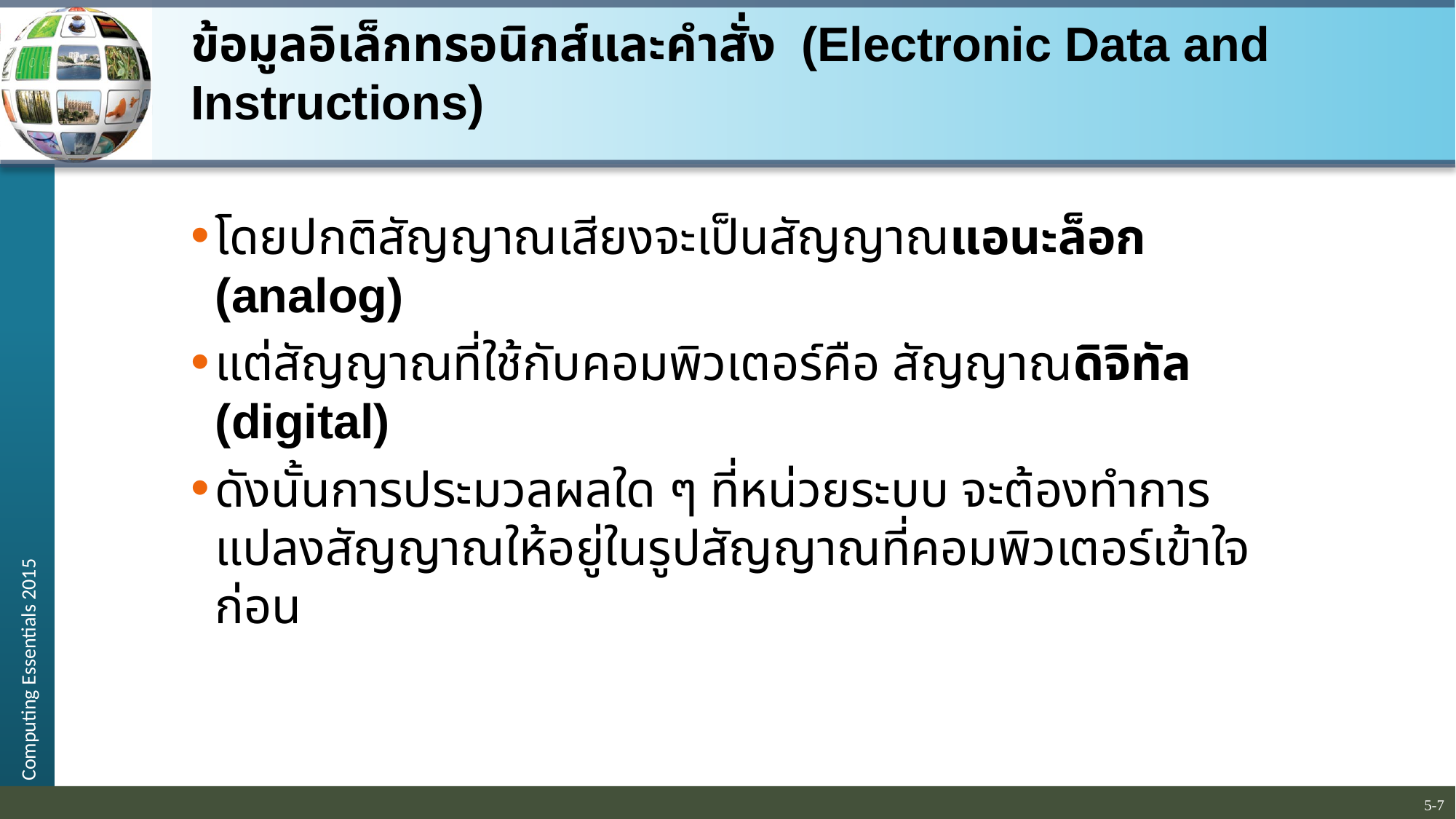

# ข้อมูลอิเล็กทรอนิกส์และคำสั่ง  (Electronic Data and Instructions)
โดยปกติสัญญาณเสียงจะเป็นสัญญาณแอนะล็อก (analog)
แต่สัญญาณที่ใช้กับคอมพิวเตอร์คือ สัญญาณดิจิทัล (digital)
ดังนั้นการประมวลผลใด ๆ ที่หน่วยระบบ จะต้องทำการแปลงสัญญาณให้อยู่ในรูปสัญญาณที่คอมพิวเตอร์เข้าใจก่อน